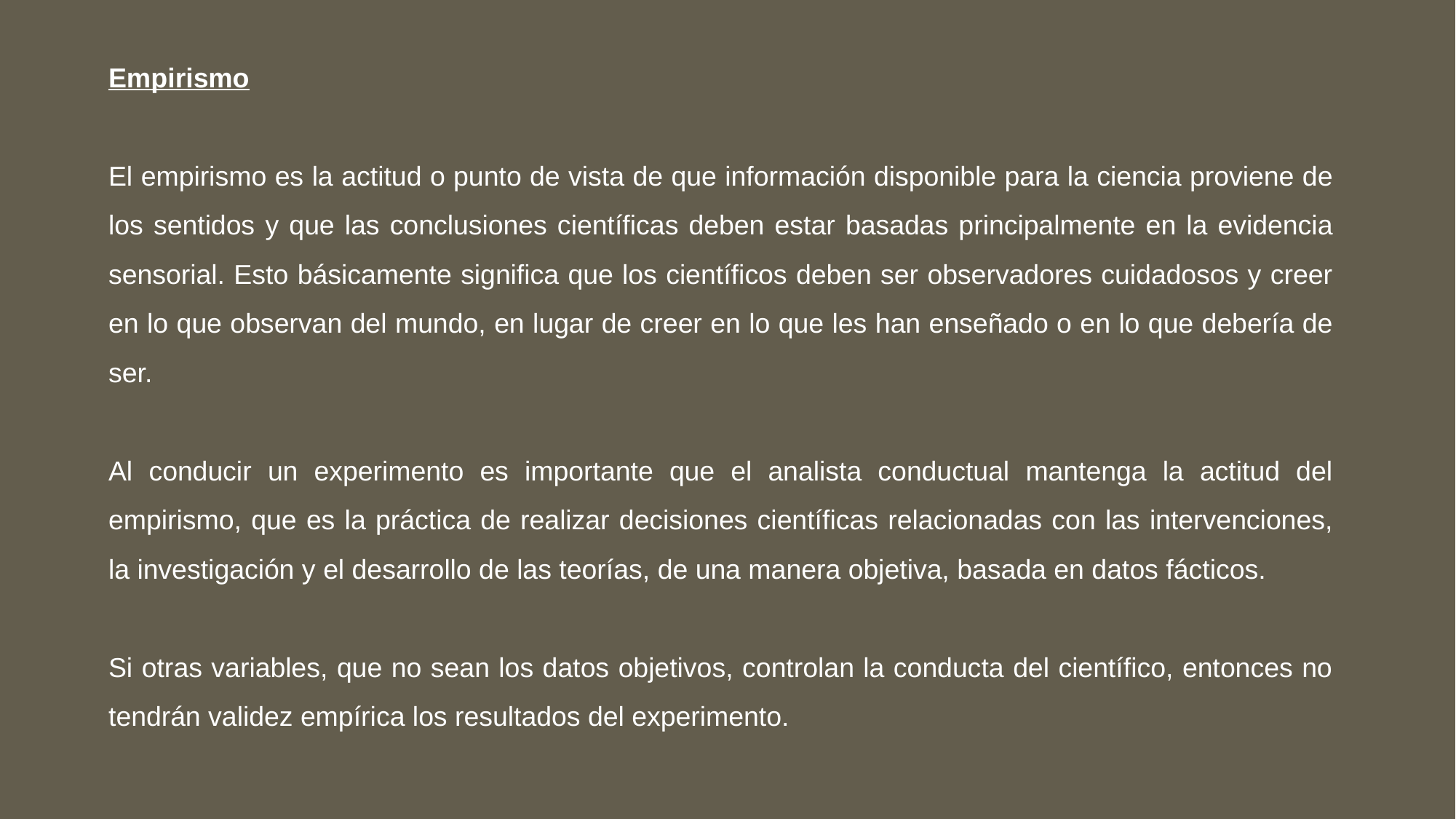

Empirismo

El empirismo es la actitud o punto de vista de que información disponible para la ciencia proviene de los sentidos y que las conclusiones científicas deben estar basadas principalmente en la evidencia sensorial. Esto básicamente significa que los científicos deben ser observadores cuidadosos y creer en lo que observan del mundo, en lugar de creer en lo que les han enseñado o en lo que debería de ser.

Al conducir un experimento es importante que el analista conductual mantenga la actitud del empirismo, que es la práctica de realizar decisiones científicas relacionadas con las intervenciones, la investigación y el desarrollo de las teorías, de una manera objetiva, basada en datos fácticos.

Si otras variables, que no sean los datos objetivos, controlan la conducta del científico, entonces no tendrán validez empírica los resultados del experimento.